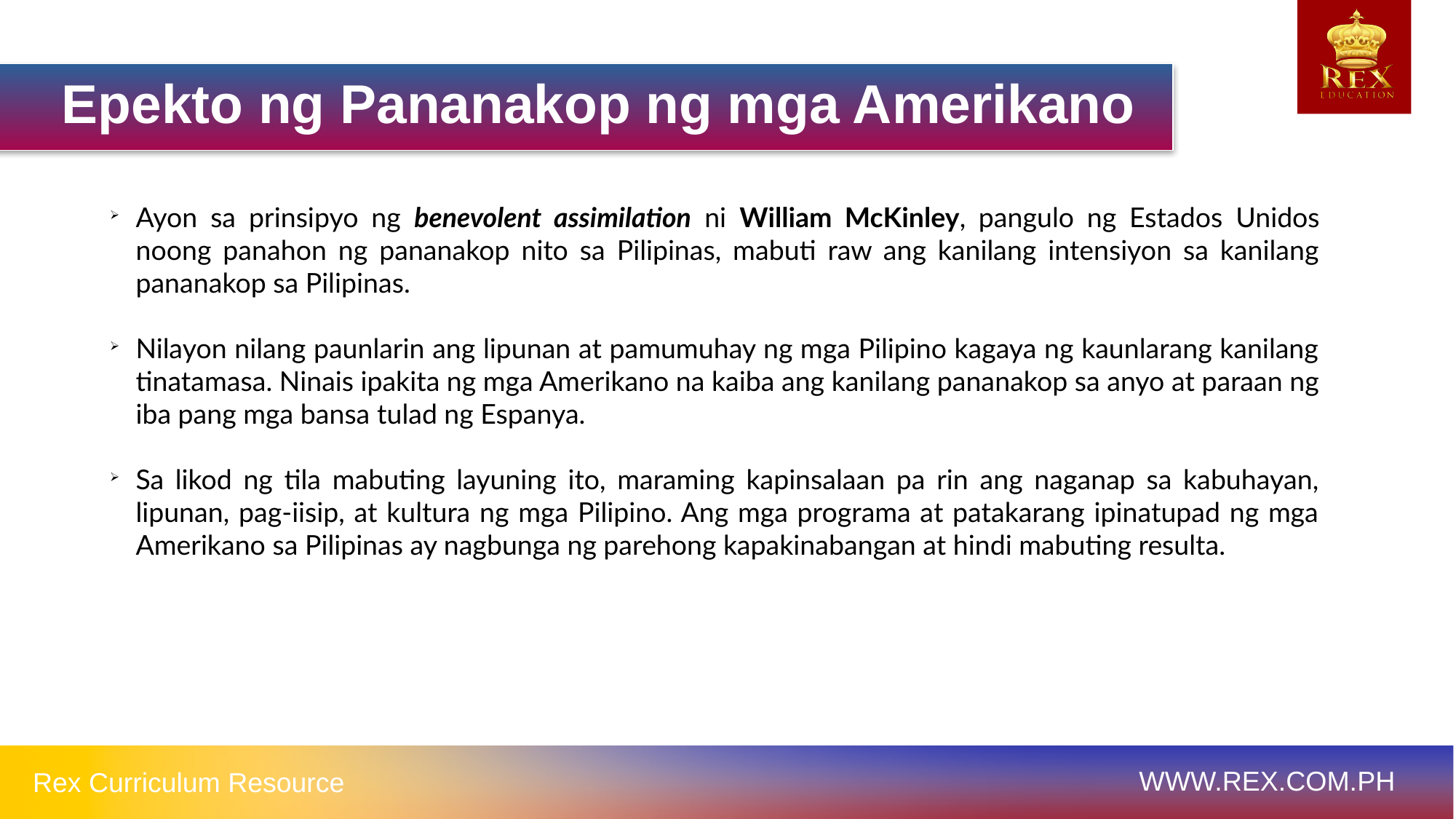

Epekto ng Pananakop ng mga Amerikano

Ayon sa prinsipyo ng benevolent assimilation ni William McKinley, pangulo ng Estados Unidos noong panahon ng pananakop nito sa Pilipinas, mabuti raw ang kanilang intensiyon sa kanilang pananakop sa Pilipinas.

Nilayon nilang paunlarin ang lipunan at pamumuhay ng mga Pilipino kagaya ng kaunlarang kanilang tinatamasa. Ninais ipakita ng mga Amerikano na kaiba ang kanilang pananakop sa anyo at paraan ng iba pang mga bansa tulad ng Espanya.

Sa likod ng tila mabuting layuning ito, maraming kapinsalaan pa rin ang naganap sa kabuhayan, lipunan, pag-iisip, at kultura ng mga Pilipino. Ang mga programa at patakarang ipinatupad ng mga Amerikano sa Pilipinas ay nagbunga ng parehong kapakinabangan at hindi mabuting resulta.